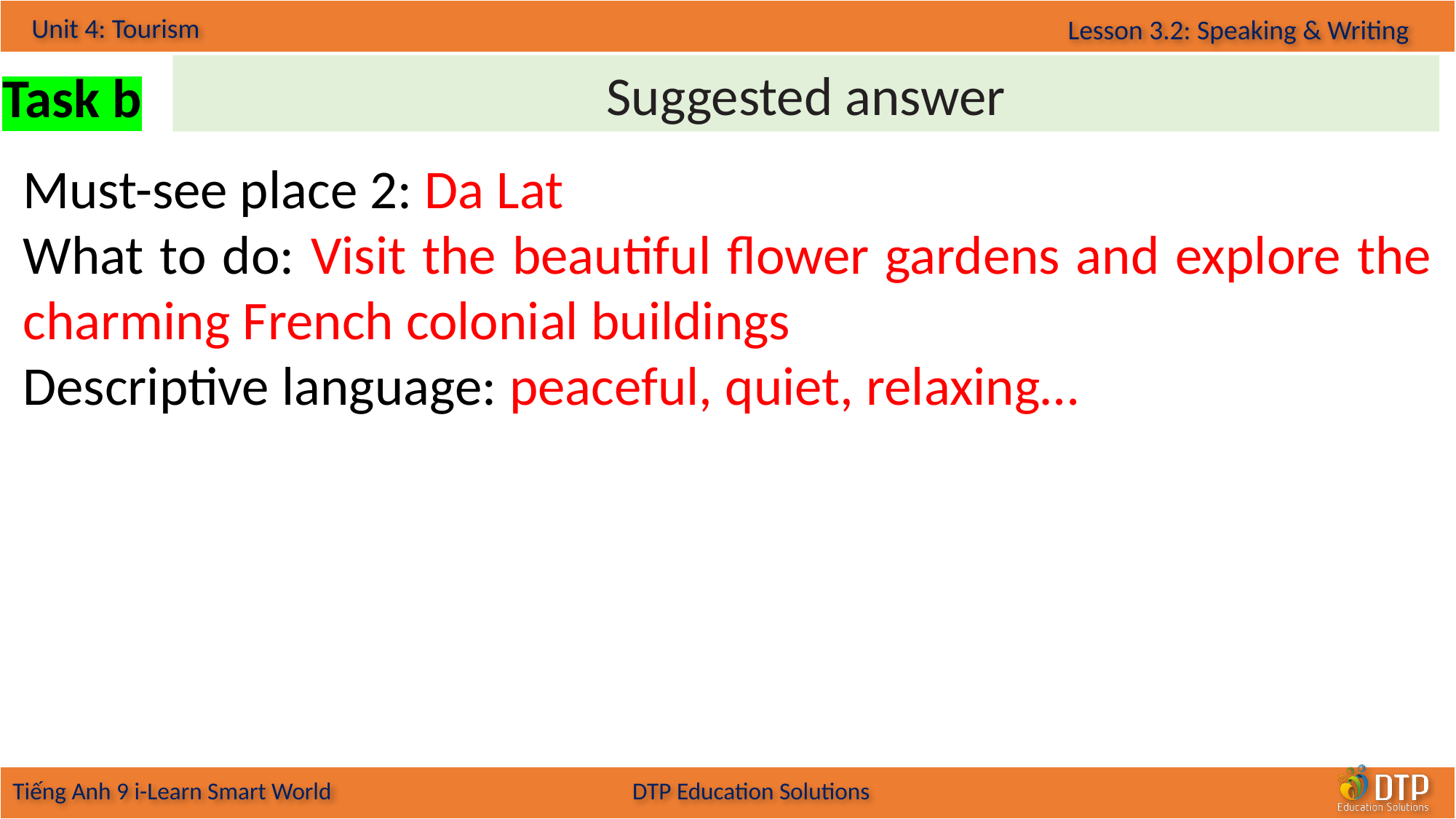

Suggested answer
Task b
Must-see place 2: Da Lat
What to do: Visit the beautiful flower gardens and explore the charming French colonial buildings
Descriptive language: peaceful, quiet, relaxing…